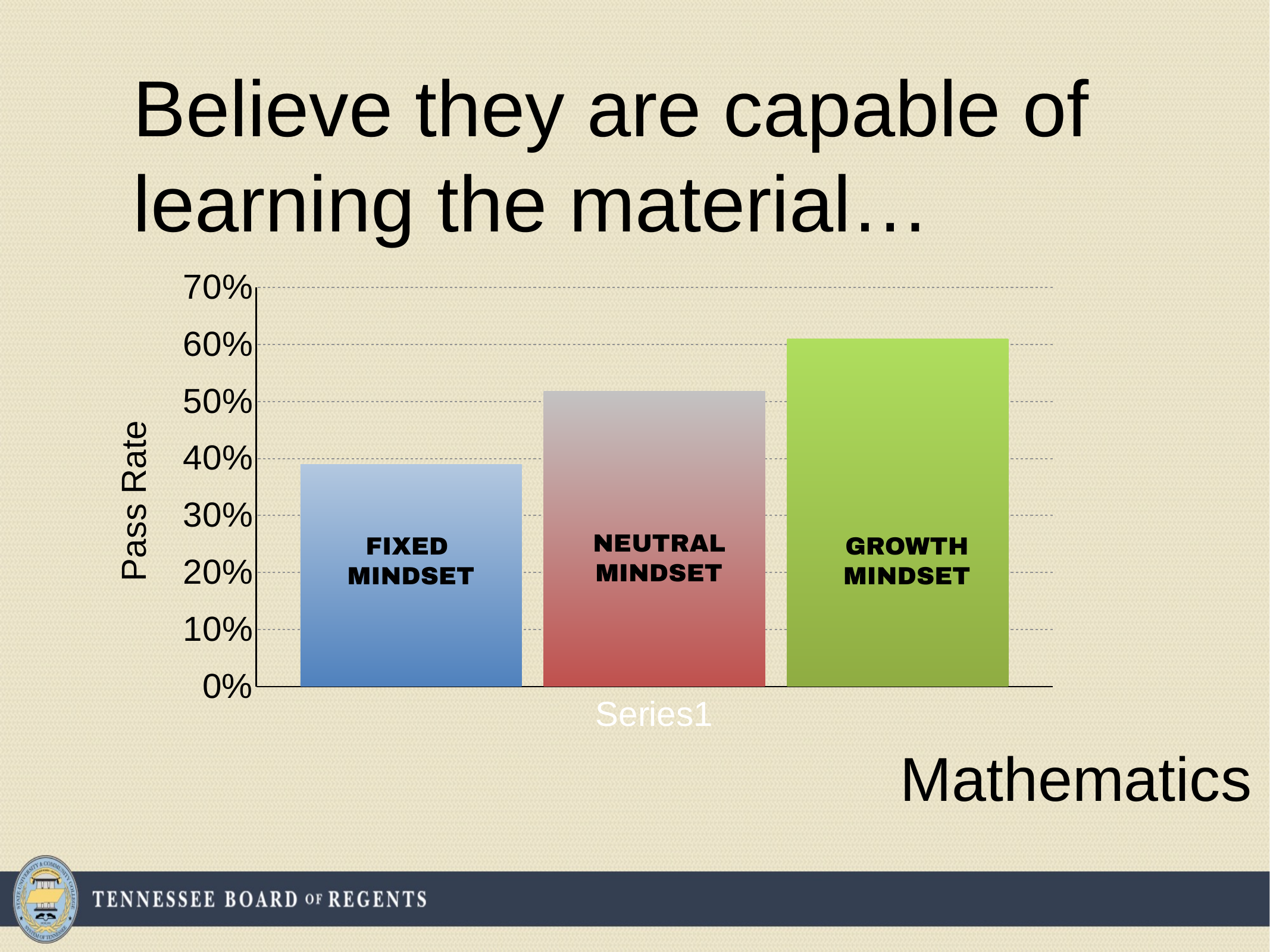

Believe they are capable of
learning the material…

### Chart

| Category | Fixed Mindset | Neutral | Growth Mindset |
|---|---|---|---|
|  | 0.39 | 0.518 | 0.61 |
NEUTRAL
MINDSET
FIXED
MINDSET
GROWTH
MINDSET
Mathematics